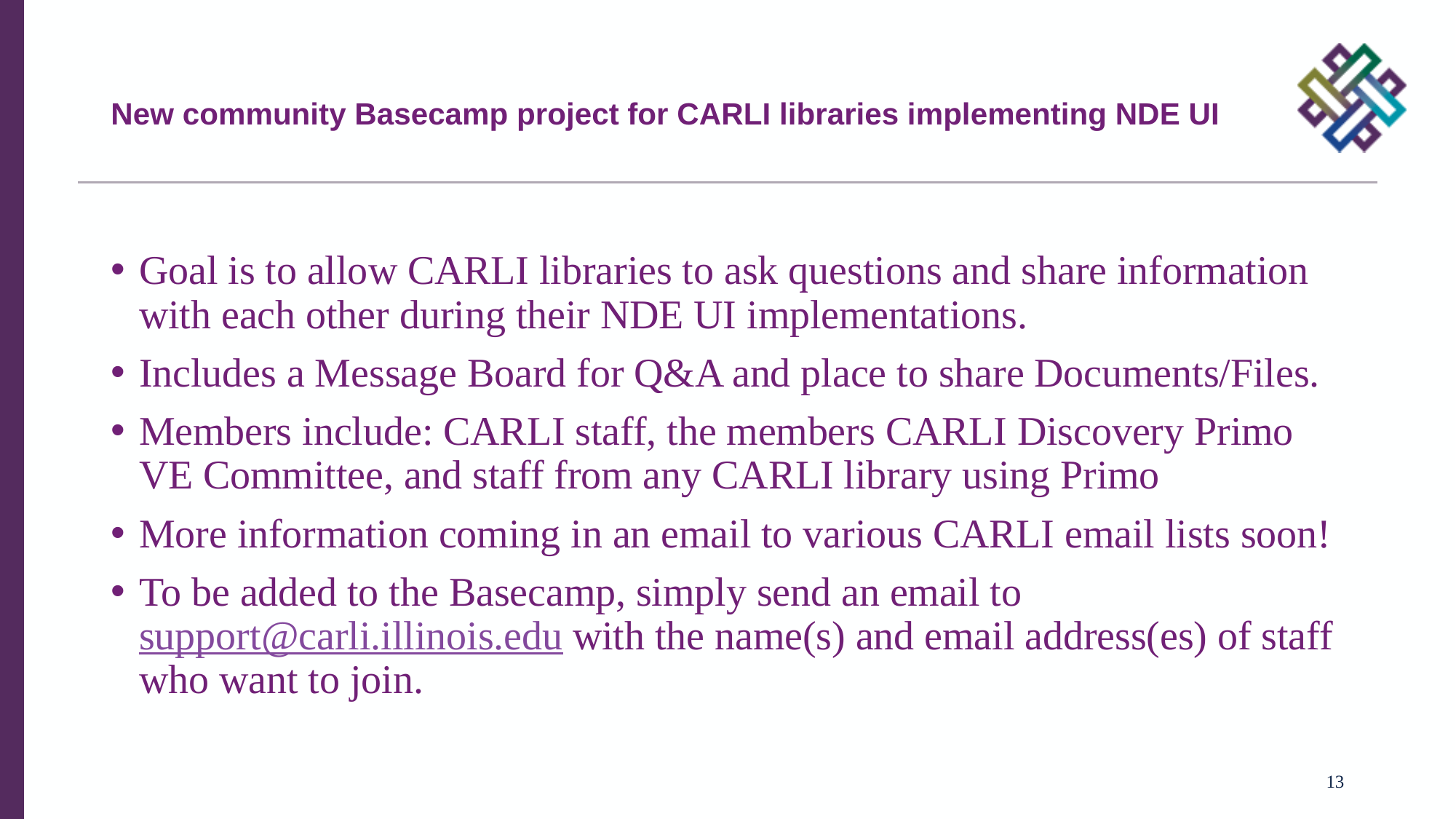

# New community Basecamp project for CARLI libraries implementing NDE UI
Goal is to allow CARLI libraries to ask questions and share information with each other during their NDE UI implementations.
Includes a Message Board for Q&A and place to share Documents/Files.
Members include: CARLI staff, the members CARLI Discovery Primo VE Committee, and staff from any CARLI library using Primo
More information coming in an email to various CARLI email lists soon!
To be added to the Basecamp, simply send an email to support@carli.illinois.edu with the name(s) and email address(es) of staff who want to join.
13